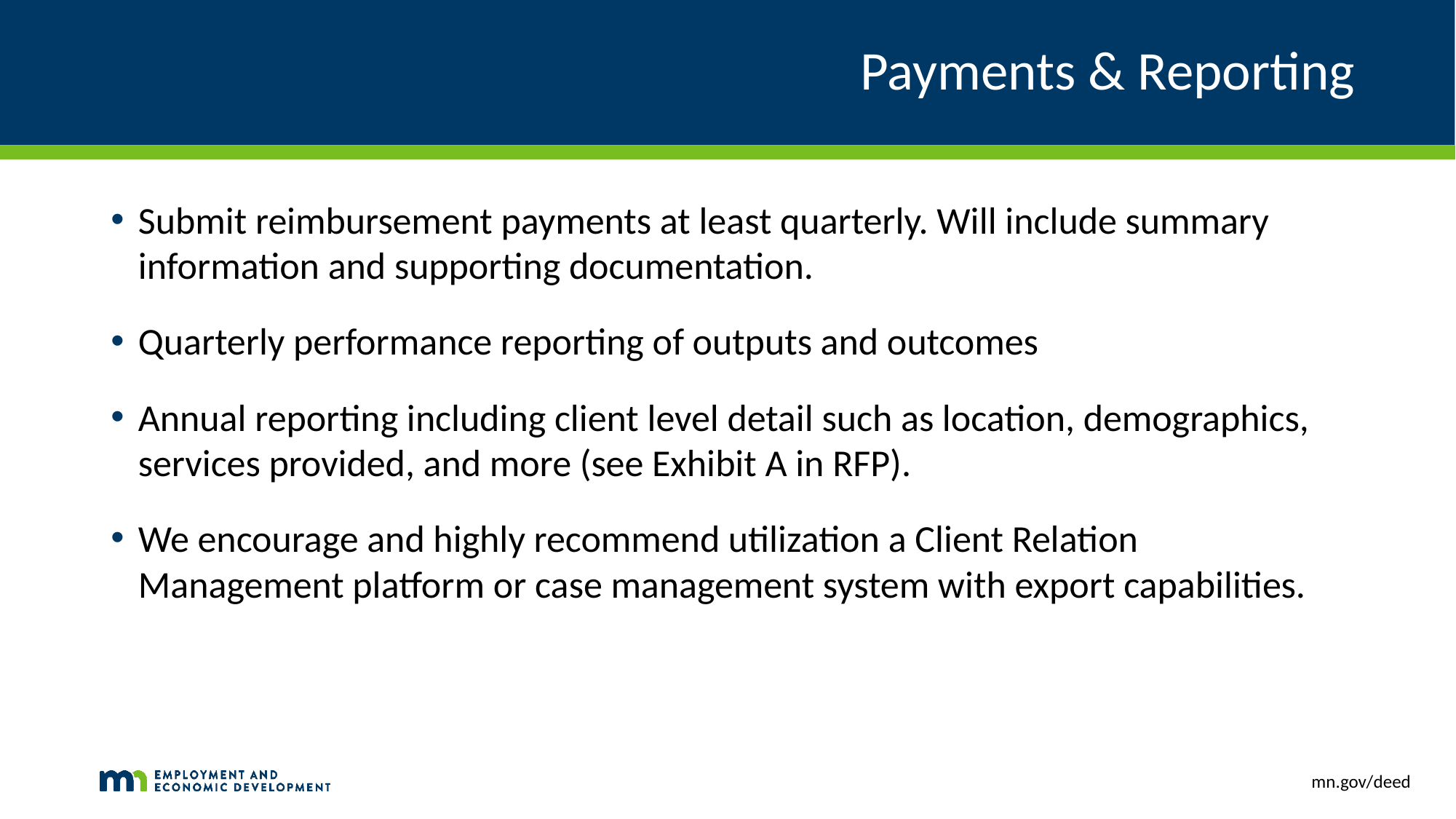

# Payments & Reporting
Submit reimbursement payments at least quarterly. Will include summary information and supporting documentation.
Quarterly performance reporting of outputs and outcomes
Annual reporting including client level detail such as location, demographics, services provided, and more (see Exhibit A in RFP).
We encourage and highly recommend utilization a Client Relation Management platform or case management system with export capabilities.
mn.gov/deed